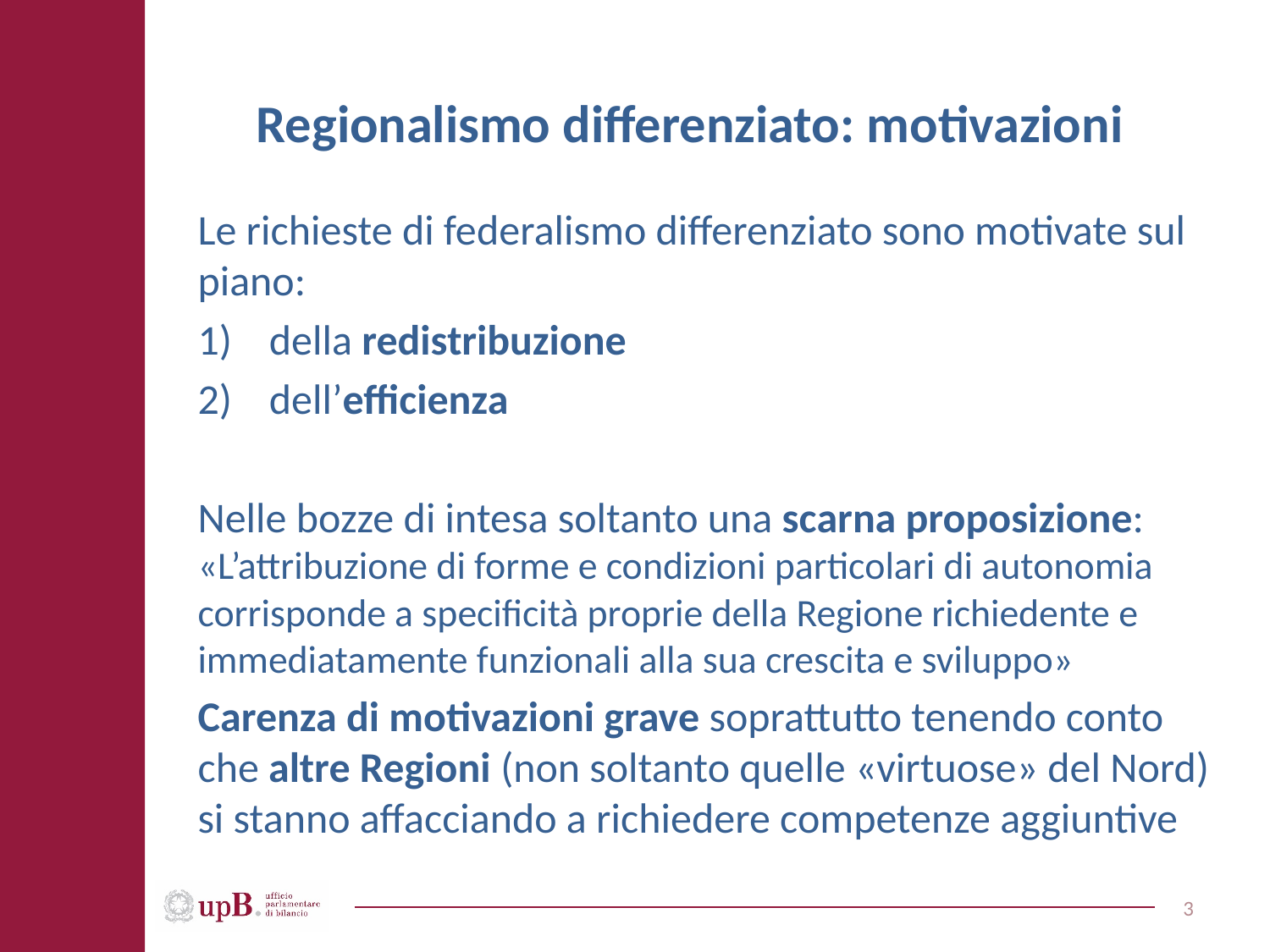

# Regionalismo differenziato: motivazioni
Le richieste di federalismo differenziato sono motivate sul piano:
della redistribuzione
dell’efficienza

Nelle bozze di intesa soltanto una scarna proposizione: «L’attribuzione di forme e condizioni particolari di autonomia corrisponde a specificità proprie della Regione richiedente e immediatamente funzionali alla sua crescita e sviluppo»
Carenza di motivazioni grave soprattutto tenendo conto che altre Regioni (non soltanto quelle «virtuose» del Nord) si stanno affacciando a richiedere competenze aggiuntive
3